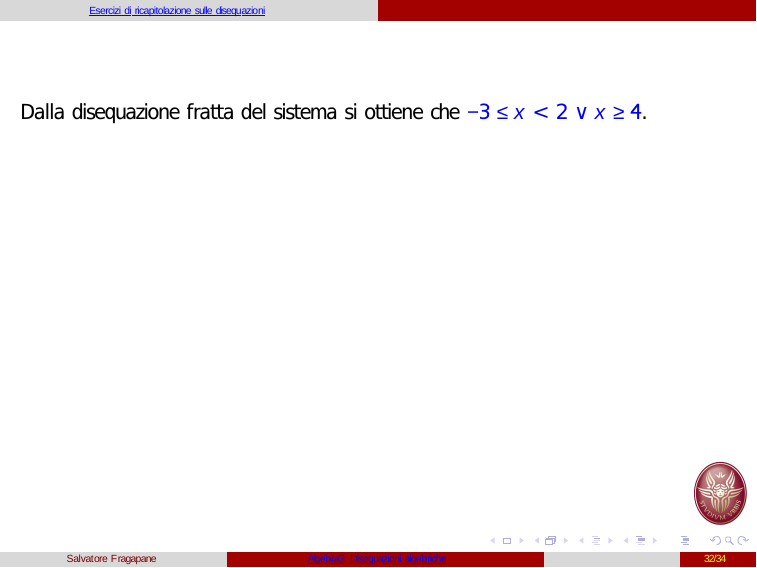

Esercizi di ricapitolazione sulle disequazioni
Dalla disequazione fratta del sistema si ottiene che −3 ≤ x < 2 ∨ x ≥ 4.

Salvatore Fragapane
Algebra3: Disequazioni algebriche
32/34